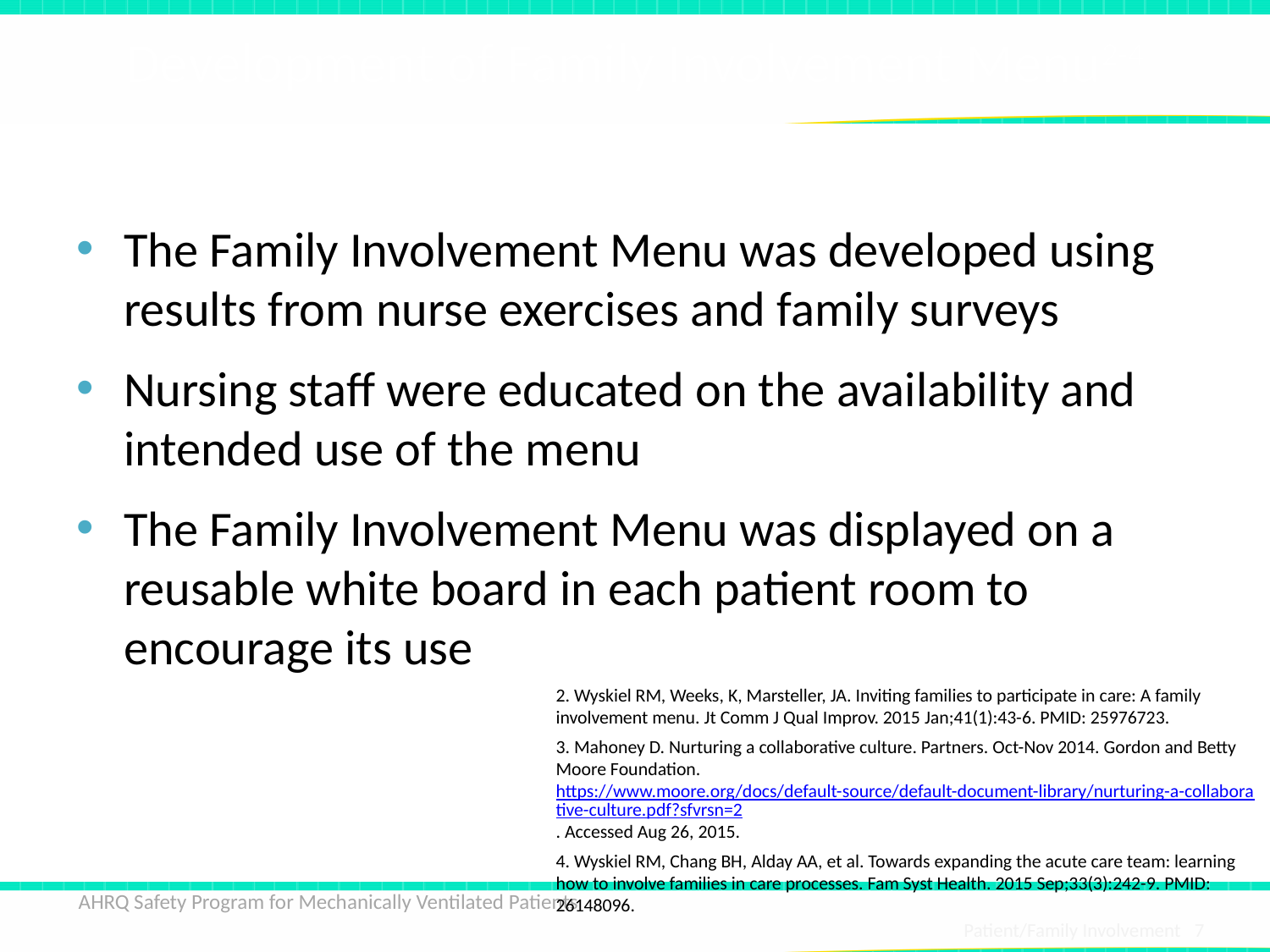

# Development of Family Involvement Menu2-4
The Family Involvement Menu was developed using results from nurse exercises and family surveys
Nursing staff were educated on the availability and intended use of the menu
The Family Involvement Menu was displayed on a reusable white board in each patient room to encourage its use

2. Wyskiel RM, Weeks, K, Marsteller, JA. Inviting families to participate in care: A family involvement menu. Jt Comm J Qual Improv. 2015 Jan;41(1):43-6. PMID: 25976723.
3. Mahoney D. Nurturing a collaborative culture. Partners. Oct-Nov 2014. Gordon and Betty Moore Foundation. https://www.moore.org/docs/default-source/default-document-library/nurturing-a-collaborative-culture.pdf?sfvrsn=2. Accessed Aug 26, 2015.
4. Wyskiel RM, Chang BH, Alday AA, et al. Towards expanding the acute care team: learning how to involve families in care processes. Fam Syst Health. 2015 Sep;33(3):242-9. PMID: 26148096.